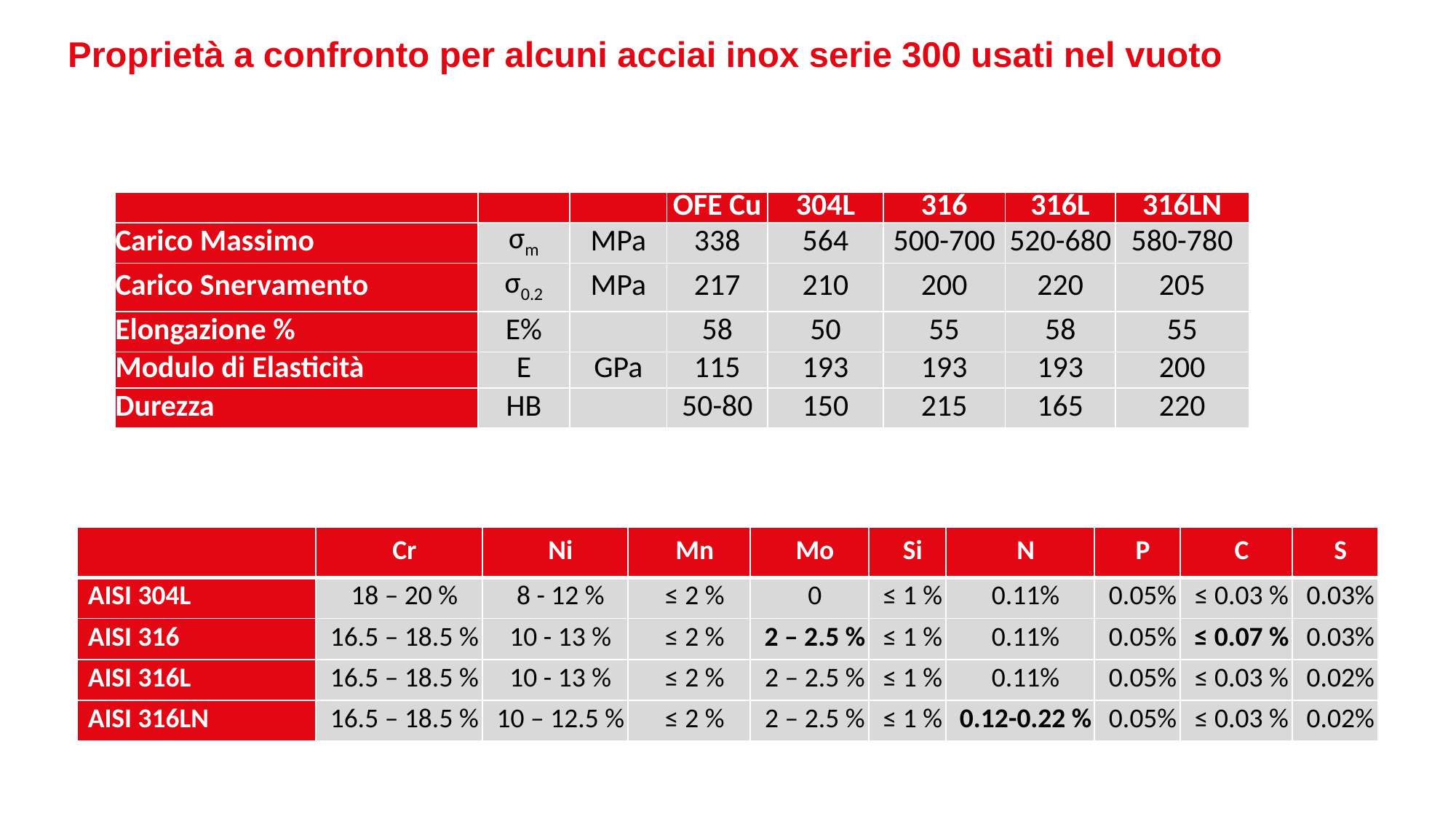

# Proprietà a confronto per alcuni acciai inox serie 300 usati nel vuoto
|  |  |  | OFE Cu | 304L | 316 | 316L | 316LN |
| --- | --- | --- | --- | --- | --- | --- | --- |
| Carico Massimo | σm | MPa | 338 | 564 | 500-700 | 520-680 | 580-780 |
| Carico Snervamento | σ0.2 | MPa | 217 | 210 | 200 | 220 | 205 |
| Elongazione % | E% |  | 58 | 50 | 55 | 58 | 55 |
| Modulo di Elasticità | E | GPa | 115 | 193 | 193 | 193 | 200 |
| Durezza | HB |  | 50-80 | 150 | 215 | 165 | 220 |
|  | Cr | Ni | Mn | Mo | Si | N | P | C | S |
| --- | --- | --- | --- | --- | --- | --- | --- | --- | --- |
| AISI 304L | 18 – 20 % | 8 - 12 % | ≤ 2 % | 0 | ≤ 1 % | 0.11% | 0.05% | ≤ 0.03 % | 0.03% |
| AISI 316 | 16.5 – 18.5 % | 10 - 13 % | ≤ 2 % | 2 – 2.5 % | ≤ 1 % | 0.11% | 0.05% | ≤ 0.07 % | 0.03% |
| AISI 316L | 16.5 – 18.5 % | 10 - 13 % | ≤ 2 % | 2 – 2.5 % | ≤ 1 % | 0.11% | 0.05% | ≤ 0.03 % | 0.02% |
| AISI 316LN | 16.5 – 18.5 % | 10 – 12.5 % | ≤ 2 % | 2 – 2.5 % | ≤ 1 % | 0.12-0.22 % | 0.05% | ≤ 0.03 % | 0.02% |